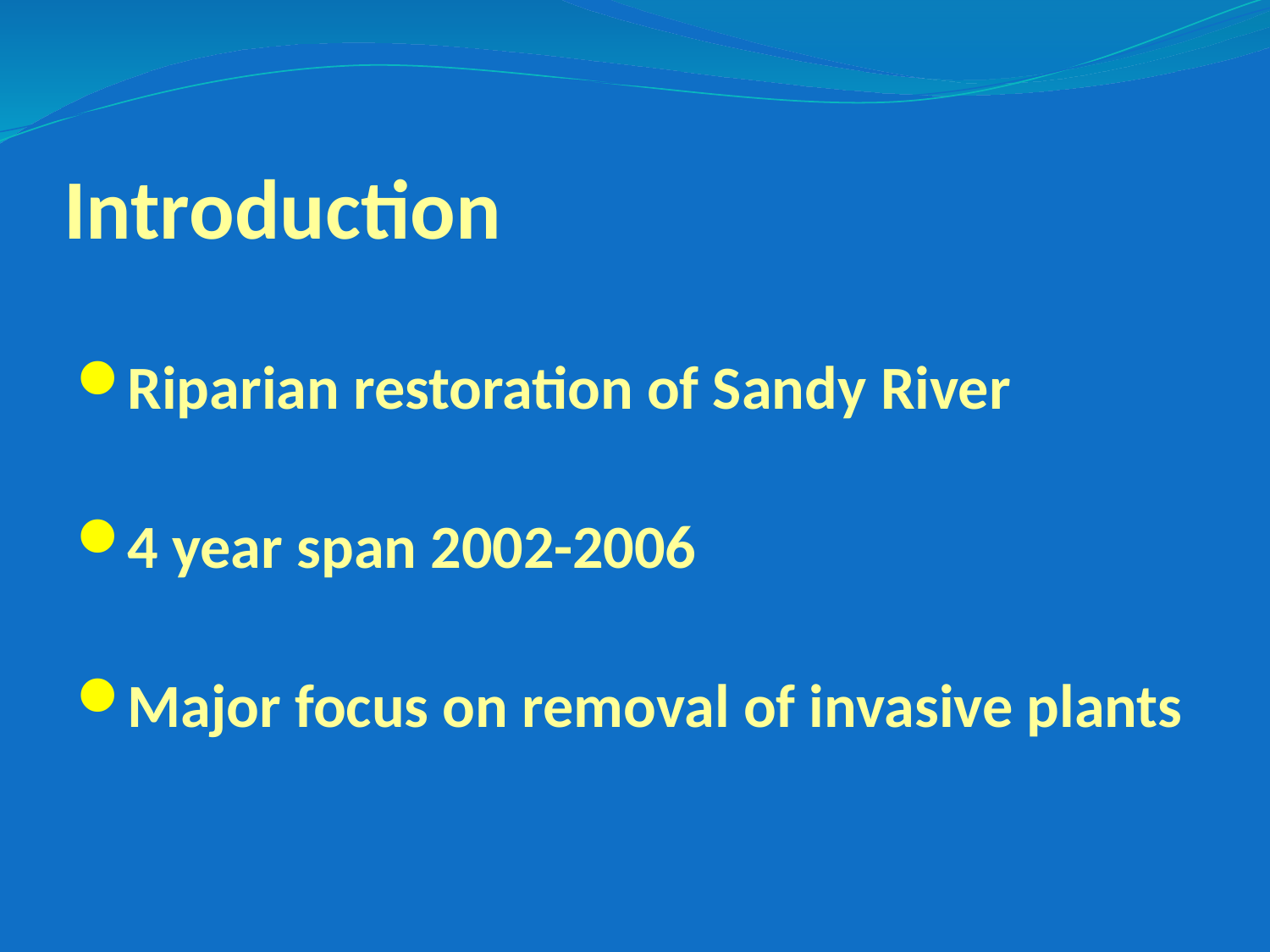

# Introduction
Riparian restoration of Sandy River
4 year span 2002-2006
Major focus on removal of invasive plants